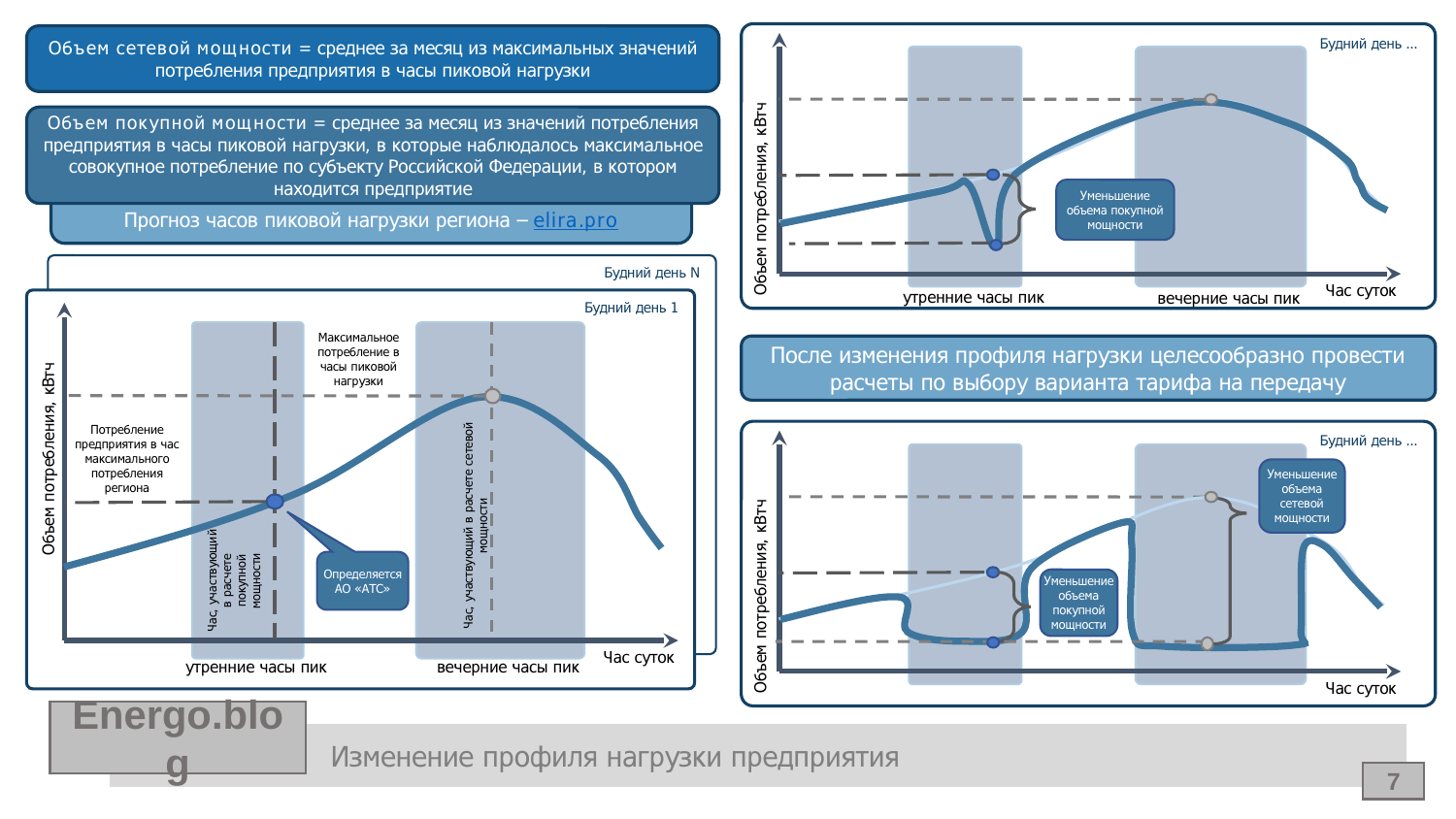

Будний день …
Объем сетевой мощности = среднее за месяц из максимальных значений потребления предприятия в часы пиковой нагрузки

Объем покупной мощности = среднее за месяц из значений потребления предприятия в часы пиковой нагрузки, в которые наблюдалось максимальное совокупное потребление по субъекту Российской Федерации, в котором находится предприятие
Прогноз часов пиковой нагрузки региона – elira.pro

Уменьшение объема покупной мощности
Объем потребления, кВтч

Будний день N
Час суток
утренние часы пик
вечерние часы пик
Будний день 1

Максимальное потребление в часы пиковой нагрузки
После изменения профиля нагрузки целесообразно провести расчеты по выбору варианта тарифа на передачу

Потребление предприятия в час максимального потребления региона
Будний день …
Объем потребления, кВтч

Уменьшение объема сетевой мощности

Час, участвующий в расчете сетевой мощности

Час, участвующий в расчете покупной мощности
Определяется АО «АТС»

Уменьшение объема покупной мощности

Объем потребления, кВтч

Час суток
утренние часы пик
вечерние часы пик
Час суток
Energo.blog
Изменение профиля нагрузки предприятия
7